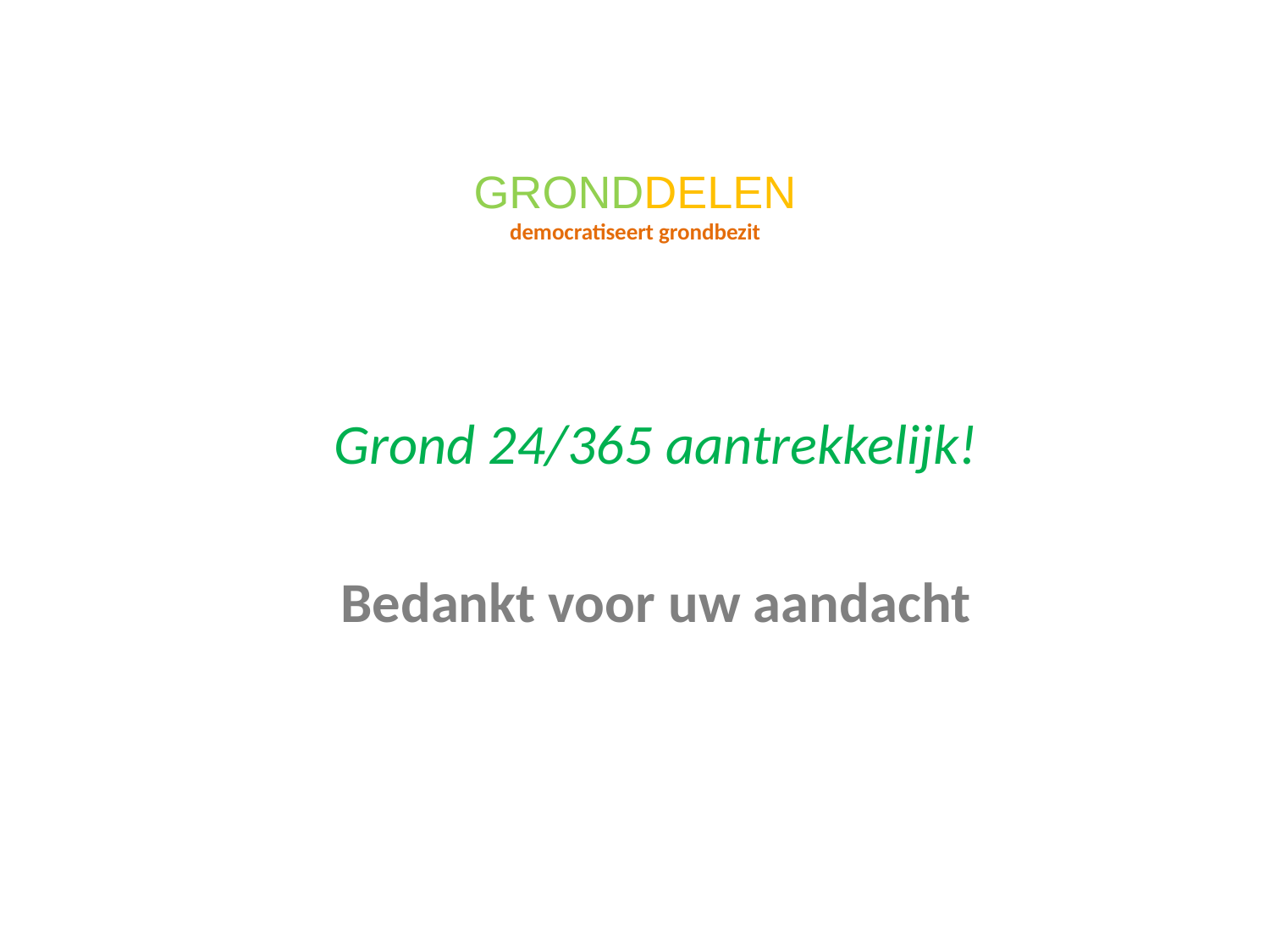

# GRONDDELEN democratiseert grondbezit

Grond 24/365 aantrekkelijk!

Bedankt voor uw aandacht